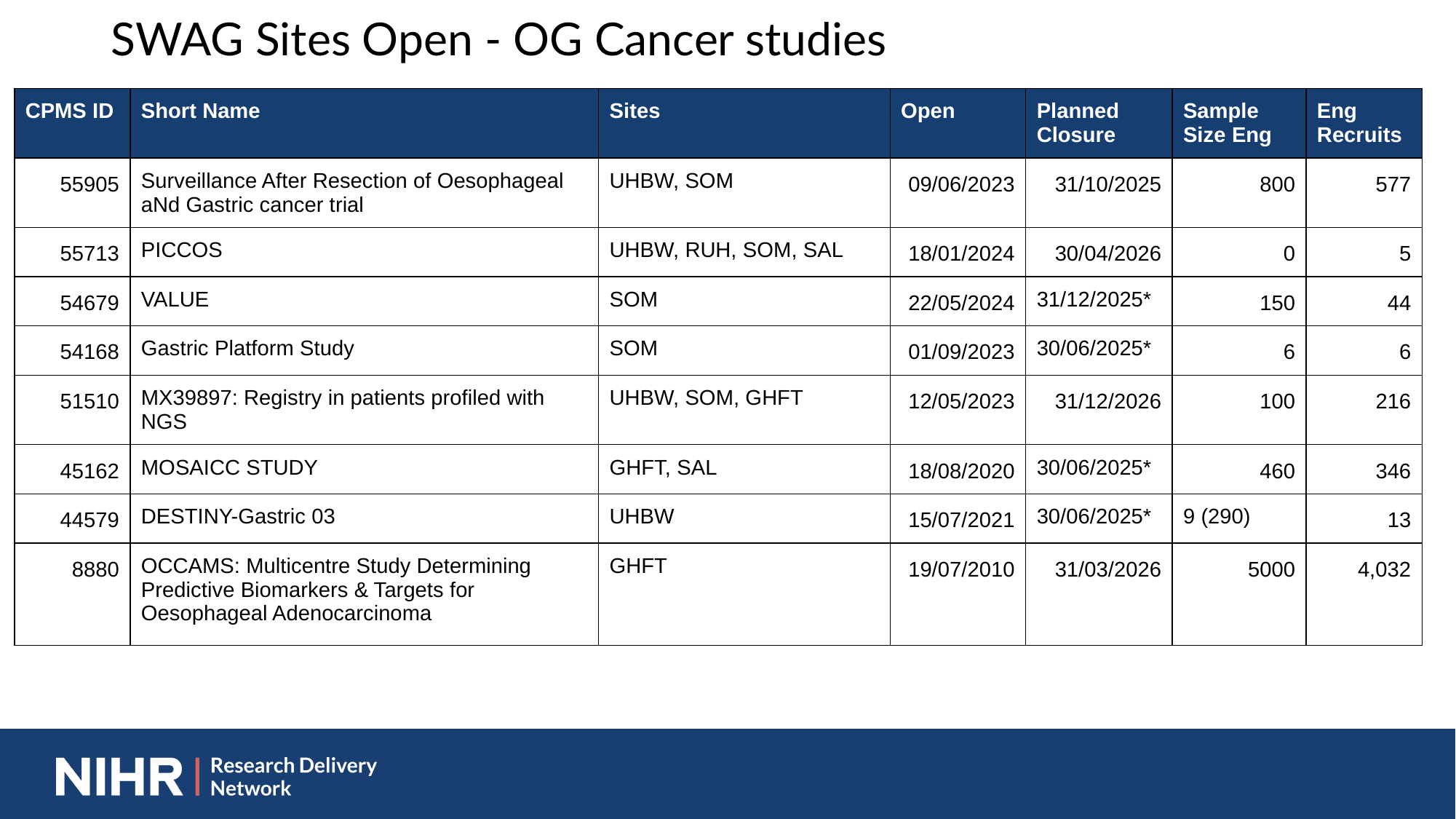

SWAG Sites Open - OG Cancer studies
| CPMS ID | Short Name | Sites | Open | Planned Closure | Sample Size Eng | Eng Recruits |
| --- | --- | --- | --- | --- | --- | --- |
| 55905 | Surveillance After Resection of Oesophageal aNd Gastric cancer trial | UHBW, SOM | 09/06/2023 | 31/10/2025 | 800 | 577 |
| 55713 | PICCOS | UHBW, RUH, SOM, SAL | 18/01/2024 | 30/04/2026 | 0 | 5 |
| 54679 | VALUE | SOM | 22/05/2024 | 31/12/2025\* | 150 | 44 |
| 54168 | Gastric Platform Study | SOM | 01/09/2023 | 30/06/2025\* | 6 | 6 |
| 51510 | MX39897: Registry in patients profiled with NGS | UHBW, SOM, GHFT | 12/05/2023 | 31/12/2026 | 100 | 216 |
| 45162 | MOSAICC STUDY | GHFT, SAL | 18/08/2020 | 30/06/2025\* | 460 | 346 |
| 44579 | DESTINY-Gastric 03 | UHBW | 15/07/2021 | 30/06/2025\* | 9 (290) | 13 |
| 8880 | OCCAMS: Multicentre Study Determining Predictive Biomarkers & Targets for Oesophageal Adenocarcinoma | GHFT | 19/07/2010 | 31/03/2026 | 5000 | 4,032 |